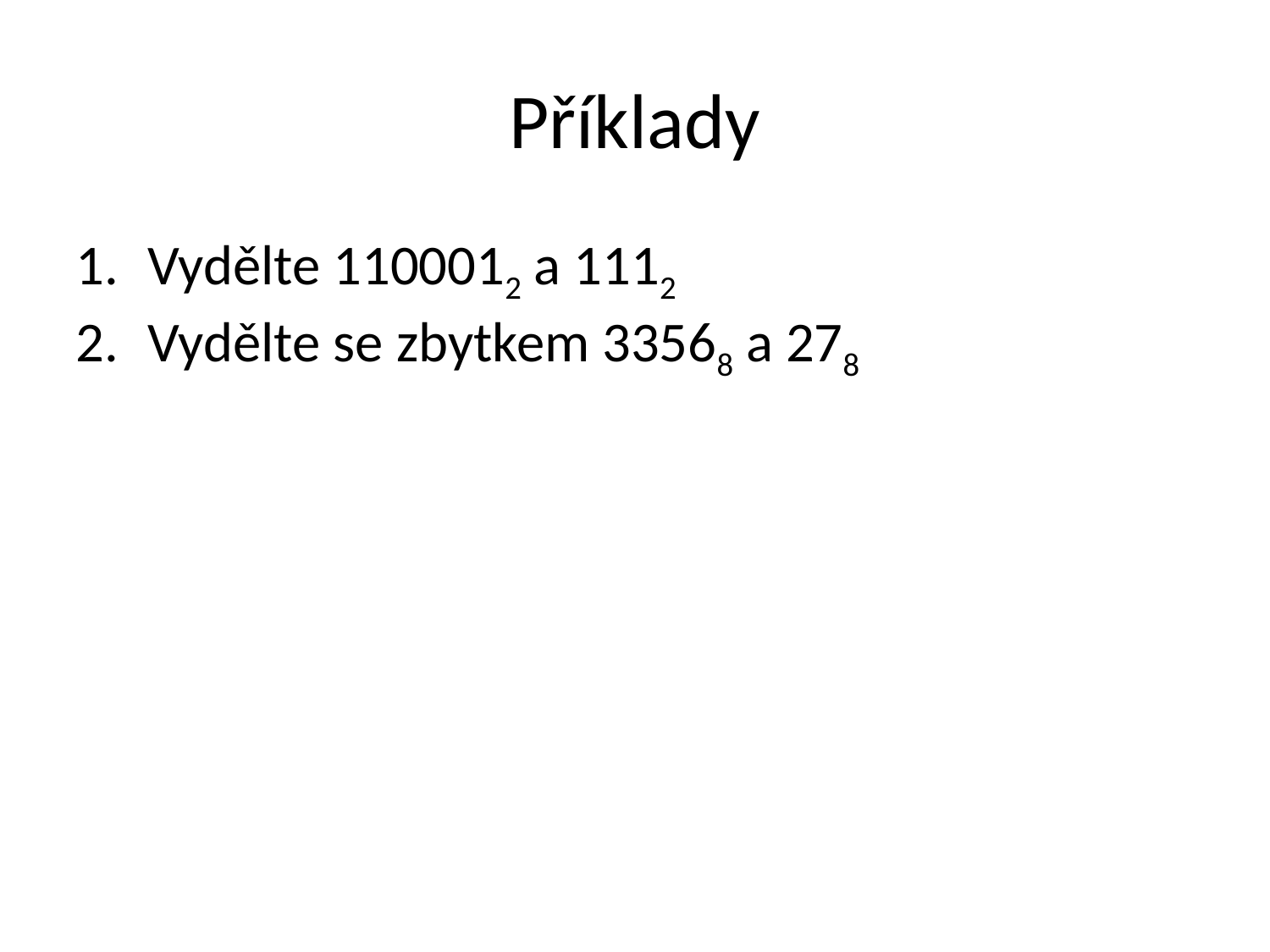

Příklady
Vydělte 1100012 a 1112
Vydělte se zbytkem 33568 a 278